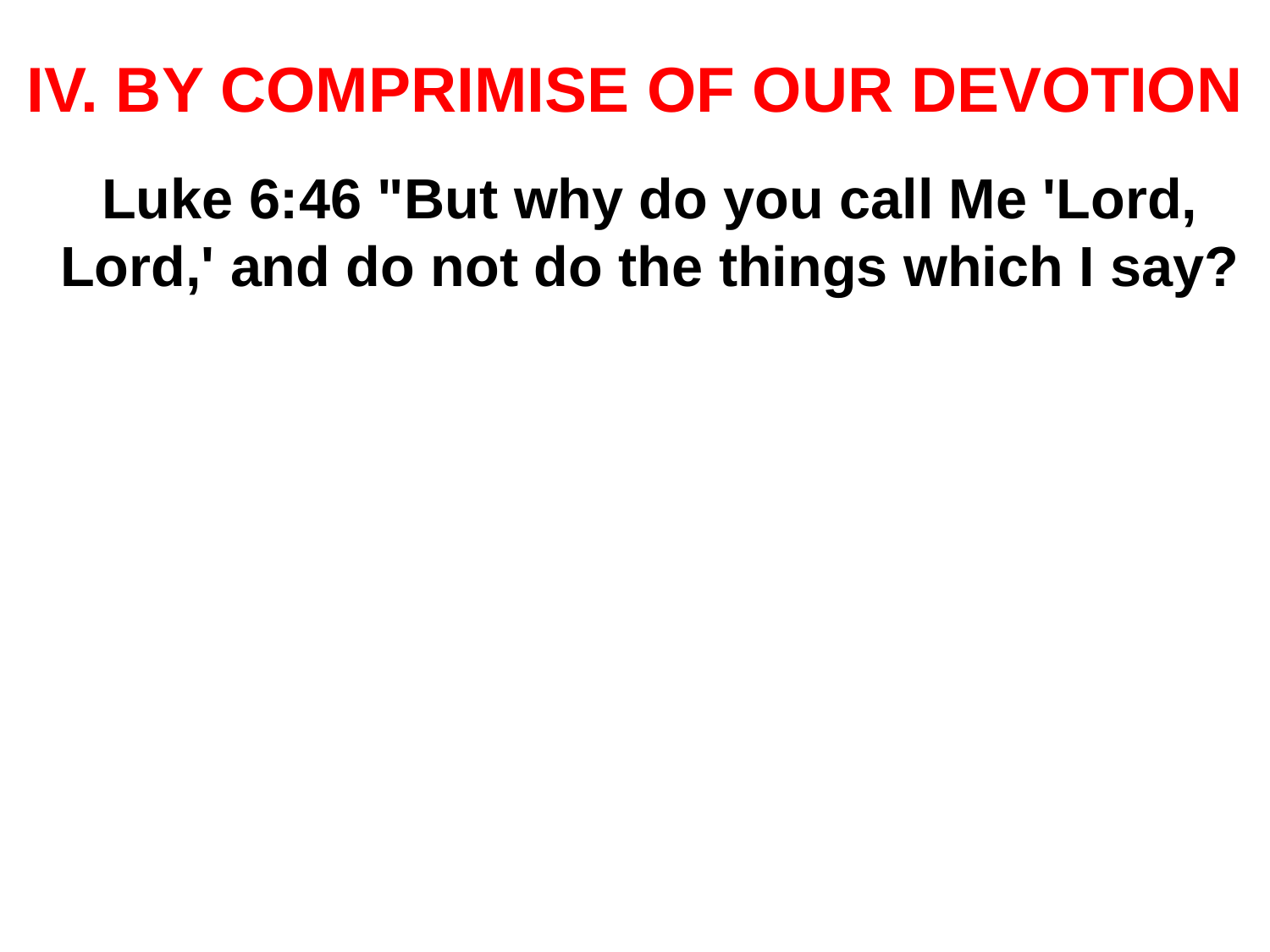

# IV. BY COMPRIMISE OF OUR DEVOTION
Luke 6:46 "But why do you call Me 'Lord, Lord,' and do not do the things which I say?